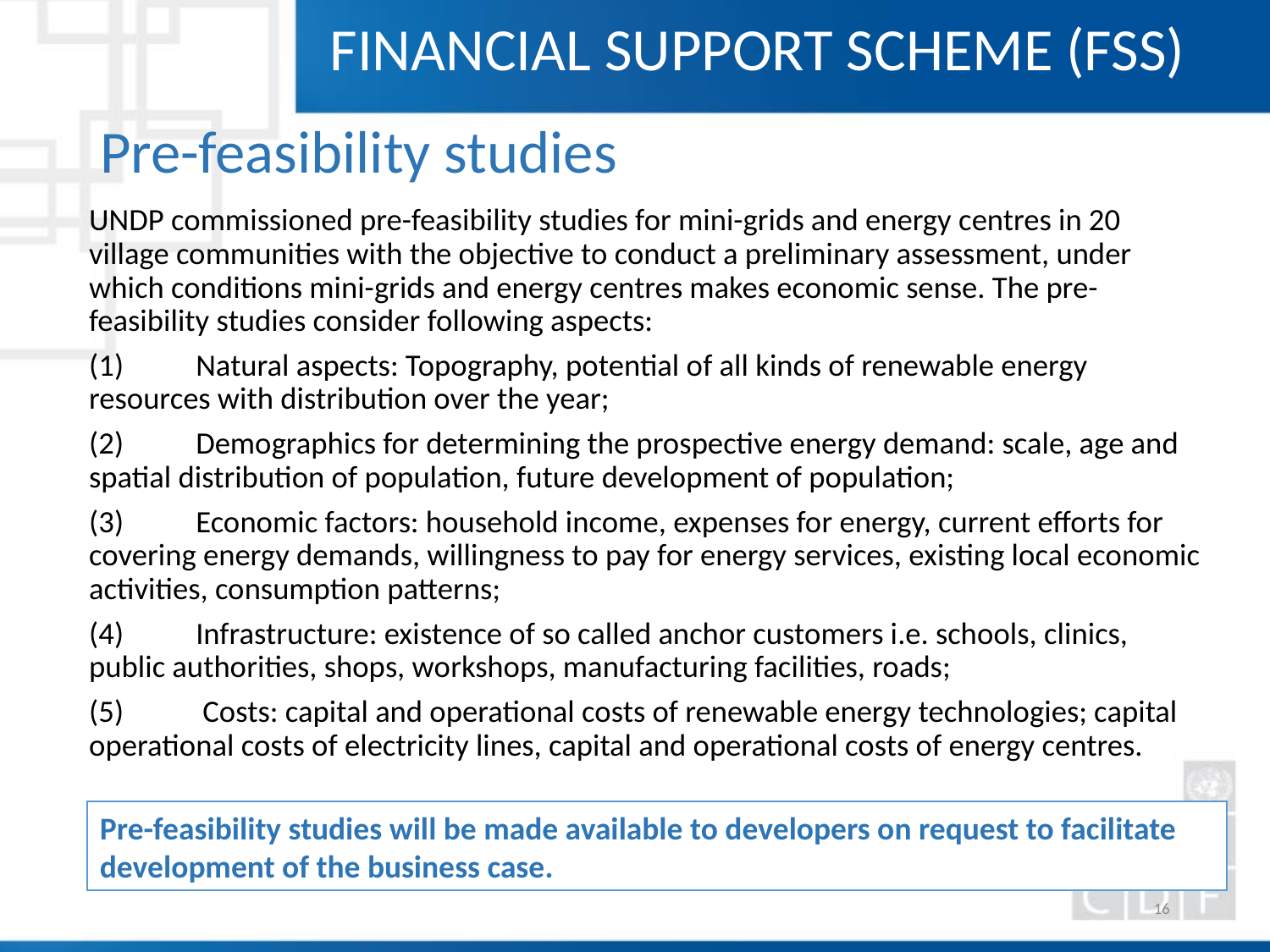

FINANCIAL SUPPORT SCHEME (FSS)
# Pre-feasibility studies
UNDP commissioned pre-feasibility studies for mini-grids and energy centres in 20 village communities with the objective to conduct a preliminary assessment, under which conditions mini-grids and energy centres makes economic sense. The pre-feasibility studies consider following aspects:
(1)	Natural aspects: Topography, potential of all kinds of renewable energy resources with distribution over the year;
(2)	Demographics for determining the prospective energy demand: scale, age and spatial distribution of population, future development of population;
(3)	Economic factors: household income, expenses for energy, current efforts for covering energy demands, willingness to pay for energy services, existing local economic activities, consumption patterns;
(4)	Infrastructure: existence of so called anchor customers i.e. schools, clinics, public authorities, shops, workshops, manufacturing facilities, roads;
(5)	 Costs: capital and operational costs of renewable energy technologies; capital operational costs of electricity lines, capital and operational costs of energy centres.

Pre-feasibility studies will be made available to developers on request to facilitate development of the business case.
16